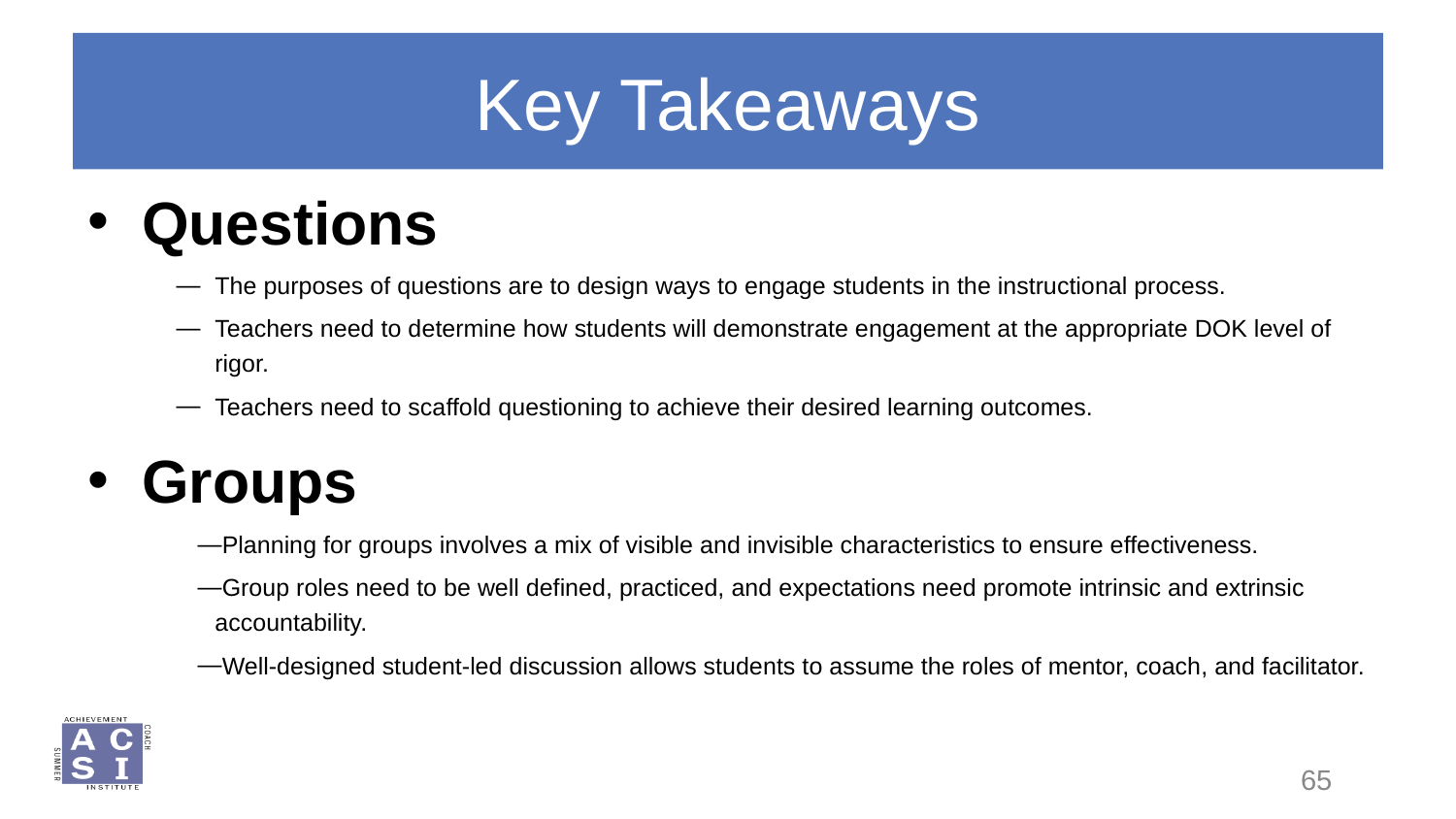

# Key Takeaways
Questions
The purposes of questions are to design ways to engage students in the instructional process.
Teachers need to determine how students will demonstrate engagement at the appropriate DOK level of rigor.
Teachers need to scaffold questioning to achieve their desired learning outcomes.
Groups
Planning for groups involves a mix of visible and invisible characteristics to ensure effectiveness.
Group roles need to be well defined, practiced, and expectations need promote intrinsic and extrinsic accountability.
Well-designed student-led discussion allows students to assume the roles of mentor, coach, and facilitator.